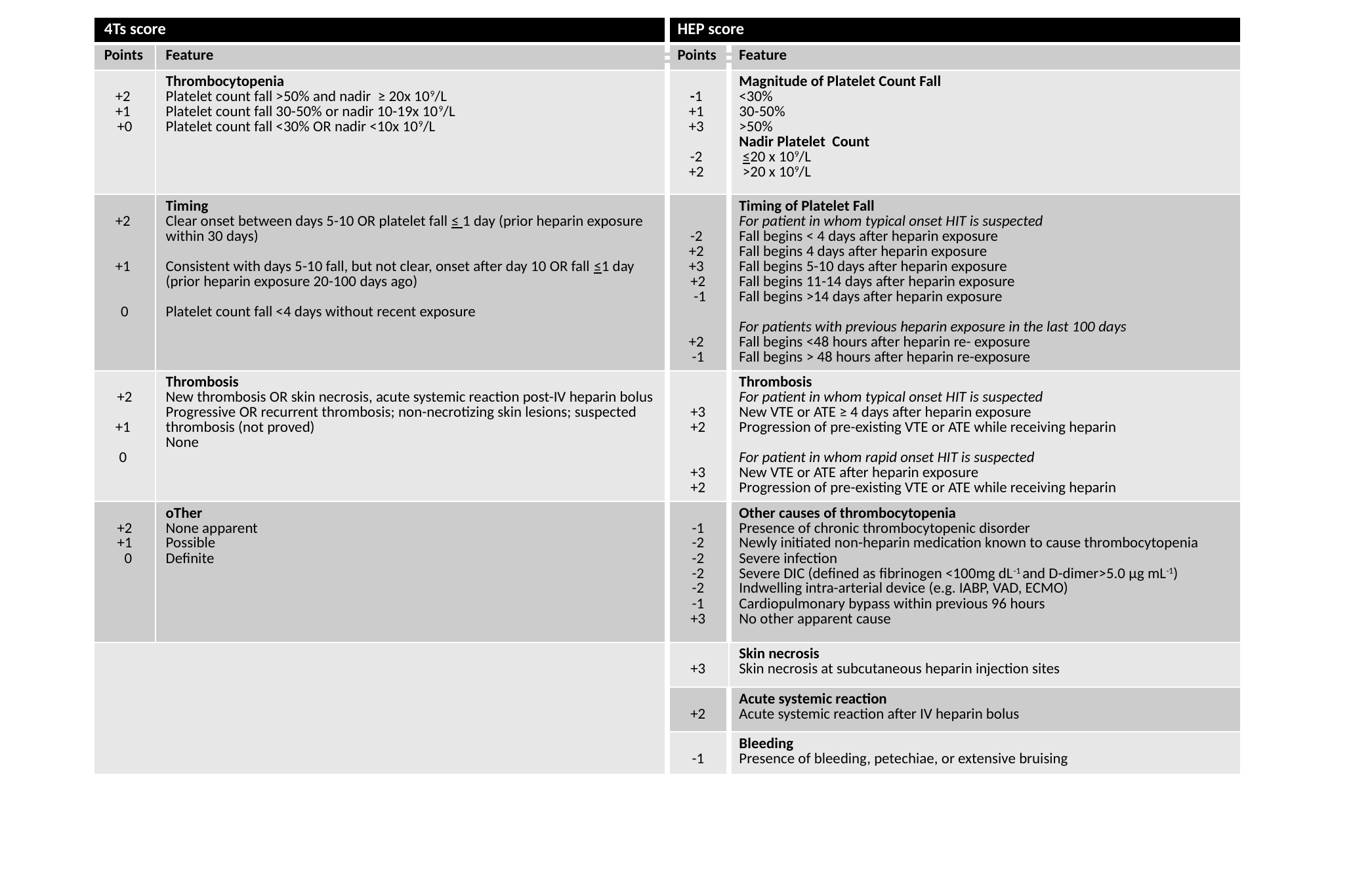

| 4Ts score |  | HEP score |  |
| --- | --- | --- | --- |
| Points | Feature | Points | Feature |
| +2 +1 +0 | Thrombocytopenia Platelet count fall >50% and nadir ≥ 20x 109/L Platelet count fall 30-50% or nadir 10-19x 109/L Platelet count fall <30% OR nadir <10x 109/L | -1 +1 +3 -2 +2 | Magnitude of Platelet Count Fall <30% 30-50% >50% Nadir Platelet Count ≤20 x 109/L >20 x 109/L |
| +2 +1 0 | Timing Clear onset between days 5-10 OR platelet fall ≤ 1 day (prior heparin exposure within 30 days) Consistent with days 5-10 fall, but not clear, onset after day 10 OR fall ≤1 day (prior heparin exposure 20-100 days ago) Platelet count fall <4 days without recent exposure | -2 +2 +3 +2 -1 +2 -1 | Timing of Platelet Fall For patient in whom typical onset HIT is suspected Fall begins < 4 days after heparin exposure Fall begins 4 days after heparin exposure Fall begins 5-10 days after heparin exposure Fall begins 11-14 days after heparin exposure Fall begins >14 days after heparin exposure For patients with previous heparin exposure in the last 100 days Fall begins <48 hours after heparin re- exposure Fall begins > 48 hours after heparin re-exposure |
| +2 +1 0 | Thrombosis New thrombosis OR skin necrosis, acute systemic reaction post-IV heparin bolus Progressive OR recurrent thrombosis; non-necrotizing skin lesions; suspected thrombosis (not proved) None | +3 +2 +3 +2 | Thrombosis For patient in whom typical onset HIT is suspected New VTE or ATE ≥ 4 days after heparin exposure Progression of pre-existing VTE or ATE while receiving heparin For patient in whom rapid onset HIT is suspected New VTE or ATE after heparin exposure Progression of pre-existing VTE or ATE while receiving heparin |
| +2 +1 0 | oTher None apparent Possible Definite | -1 -2 -2 -2 -2 -1 +3 | Other causes of thrombocytopenia Presence of chronic thrombocytopenic disorder Newly initiated non-heparin medication known to cause thrombocytopenia Severe infection Severe DIC (defined as fibrinogen <100mg dL-1 and D-dimer>5.0 µg mL-1) Indwelling intra-arterial device (e.g. IABP, VAD, ECMO) Cardiopulmonary bypass within previous 96 hours No other apparent cause |
|  |  | +3 | Skin necrosis Skin necrosis at subcutaneous heparin injection sites |
|  |  | +2 | Acute systemic reaction Acute systemic reaction after IV heparin bolus |
|  |  | -1 | Bleeding Presence of bleeding, petechiae, or extensive bruising |